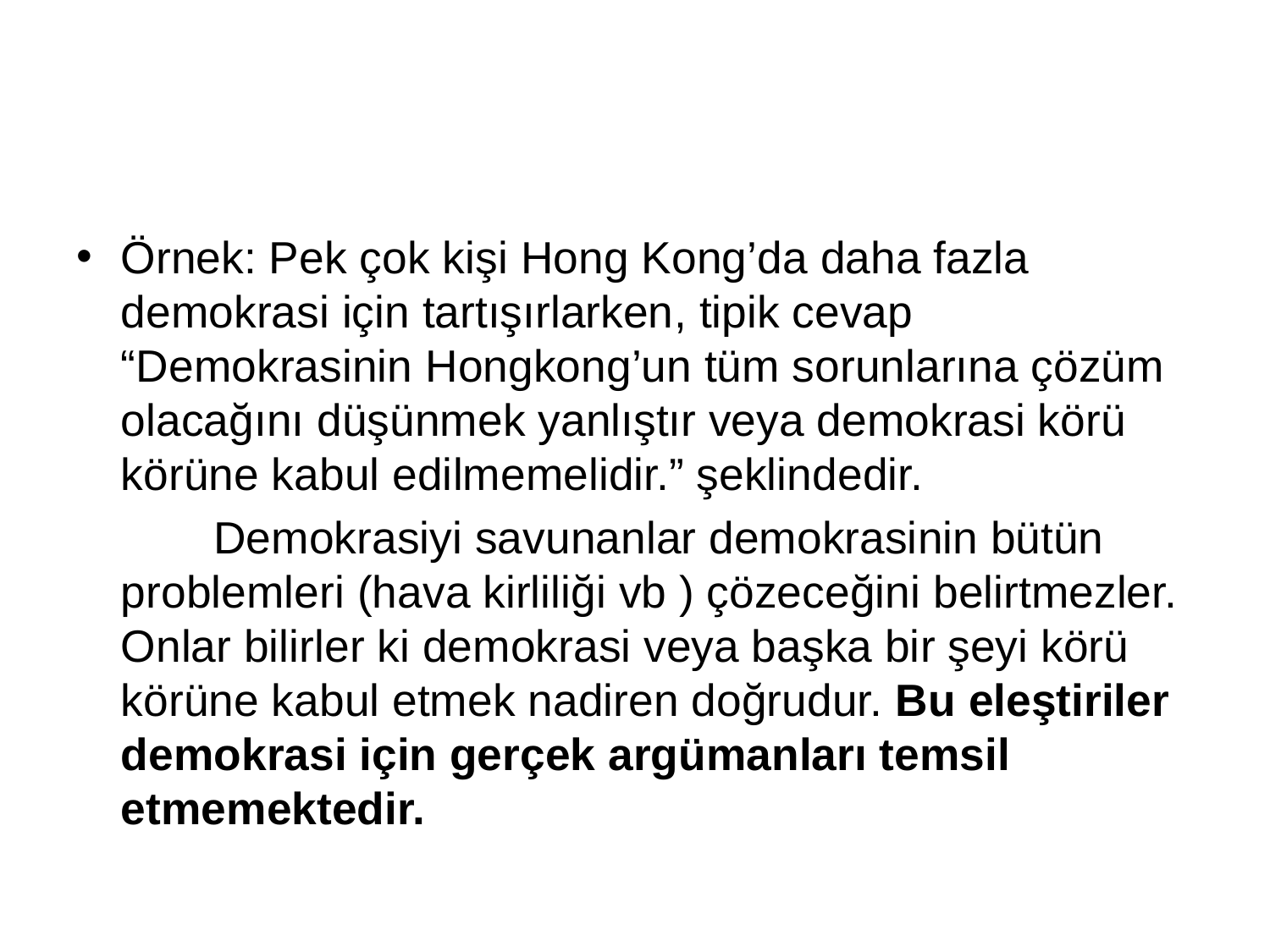

#
Örnek: Pek çok kişi Hong Kong’da daha fazla demokrasi için tartışırlarken, tipik cevap “Demokrasinin Hongkong’un tüm sorunlarına çözüm olacağını düşünmek yanlıştır veya demokrasi körü körüne kabul edilmemelidir.” şeklindedir.
           Demokrasiyi savunanlar demokrasinin bütün problemleri (hava kirliliği vb ) çözeceğini belirtmezler. Onlar bilirler ki demokrasi veya başka bir şeyi körü körüne kabul etmek nadiren doğrudur. Bu eleştiriler demokrasi için gerçek argümanları temsil etmemektedir.